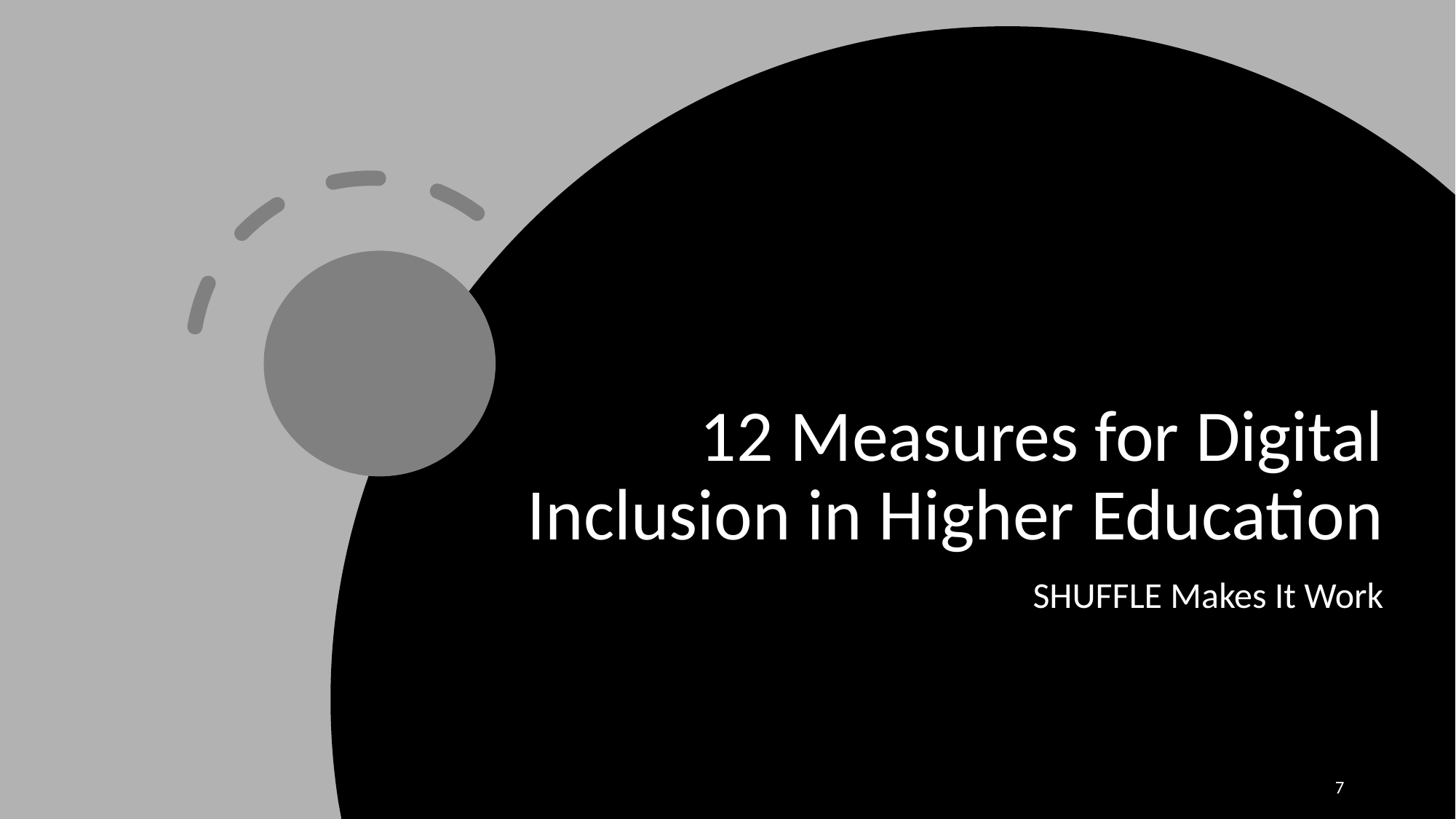

# 12 Measures for Digital Inclusion in Higher Education

SHUFFLE Makes It Work
7